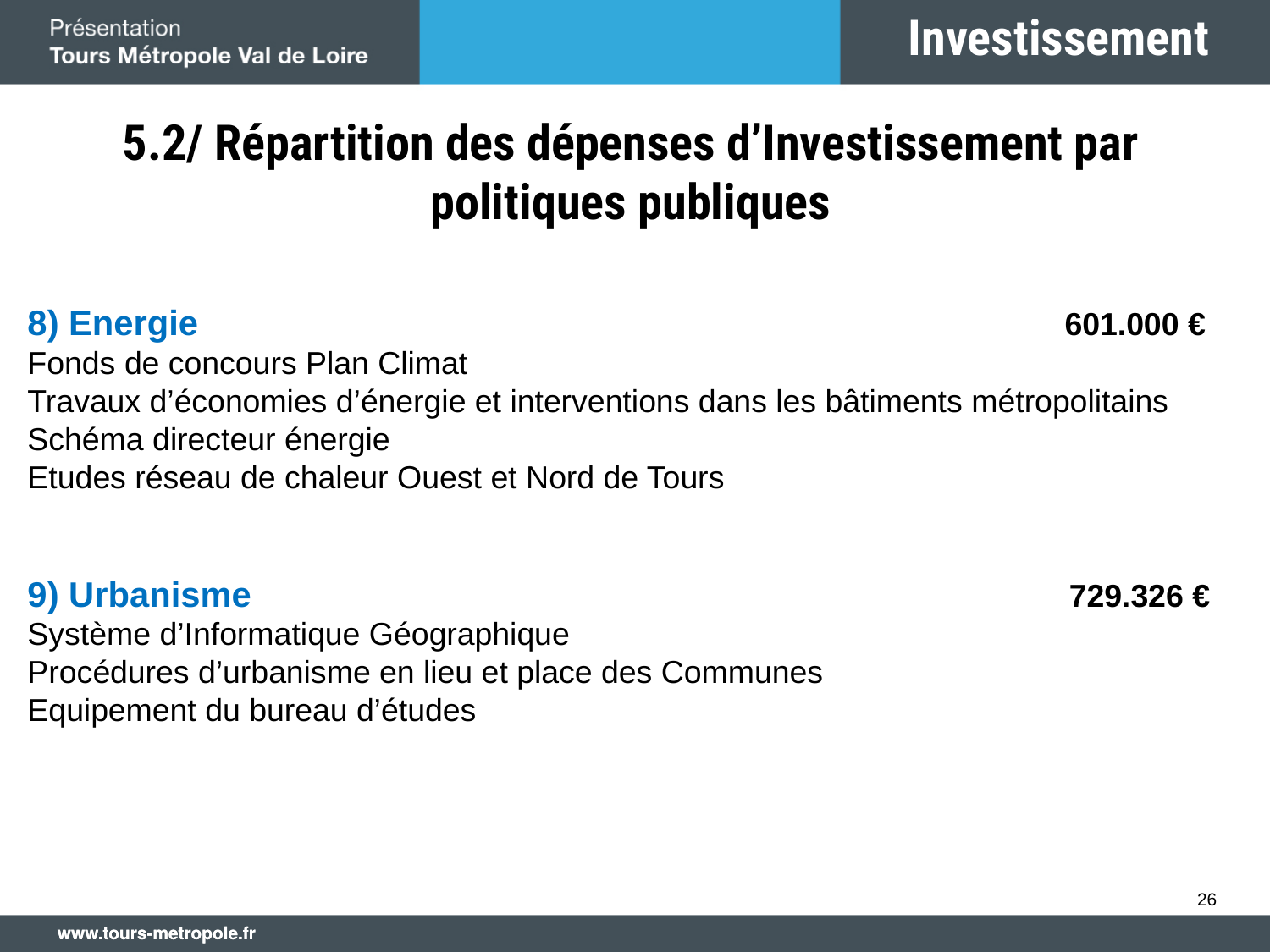

Investissement
5.2/ Répartition des dépenses d’Investissement par politiques publiques
8) Energie                                                                                         601.000 €
Fonds de concours Plan Climat
Travaux d’économies d’énergie et interventions dans les bâtiments métropolitains
Schéma directeur énergie
Etudes réseau de chaleur Ouest et Nord de Tours

9) Urbanisme                                                                                    729.326 €
Système d’Informatique Géographique
Procédures d’urbanisme en lieu et place des Communes
Equipement du bureau d’études

26